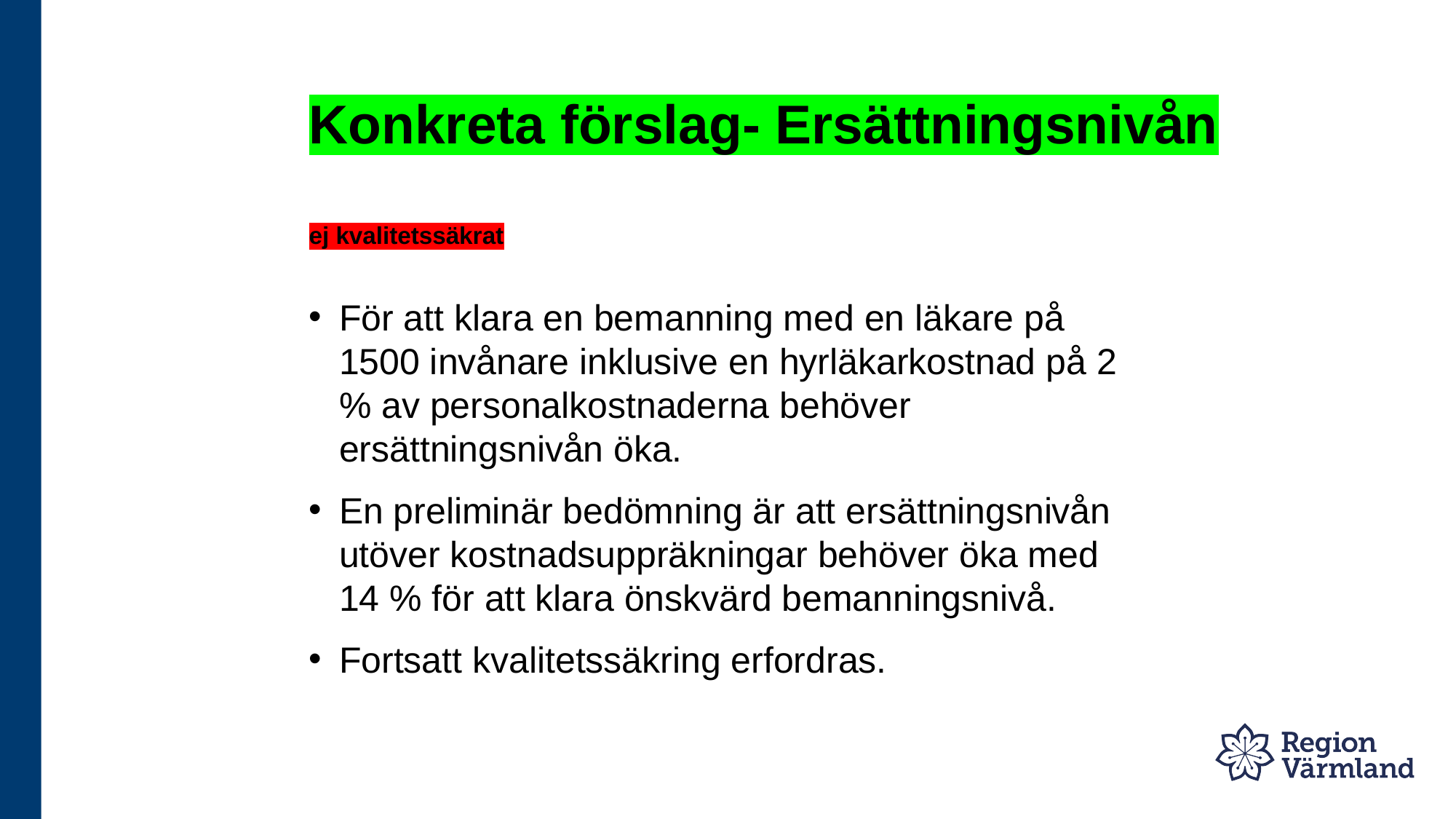

# Konkreta förslag- Ersättningsnivån ej kvalitetssäkrat
För att klara en bemanning med en läkare på 1500 invånare inklusive en hyrläkarkostnad på 2 % av personalkostnaderna behöver ersättningsnivån öka.
En preliminär bedömning är att ersättningsnivån utöver kostnadsuppräkningar behöver öka med 14 % för att klara önskvärd bemanningsnivå.
Fortsatt kvalitetssäkring erfordras.